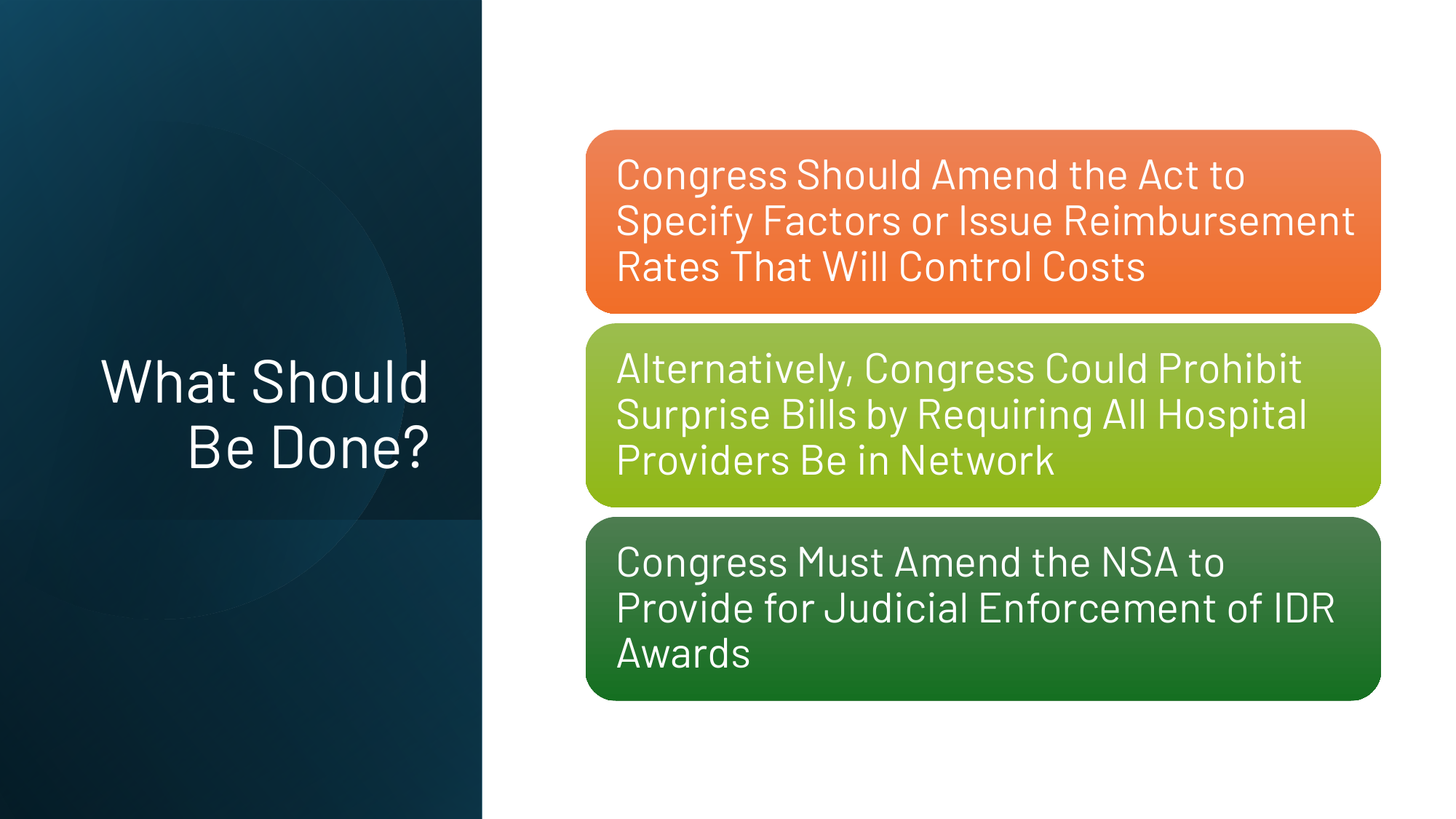

Congress Should Amend the Act to Specify Factors or Issue Reimbursement Rates That Will Control Costs
Alternatively, Congress Could Prohibit Surprise Bills by Requiring All Hospital Providers Be in Network
Congress Must Amend the NSA to Provide for Judicial Enforcement of IDR Awards

# What Should Be Done?